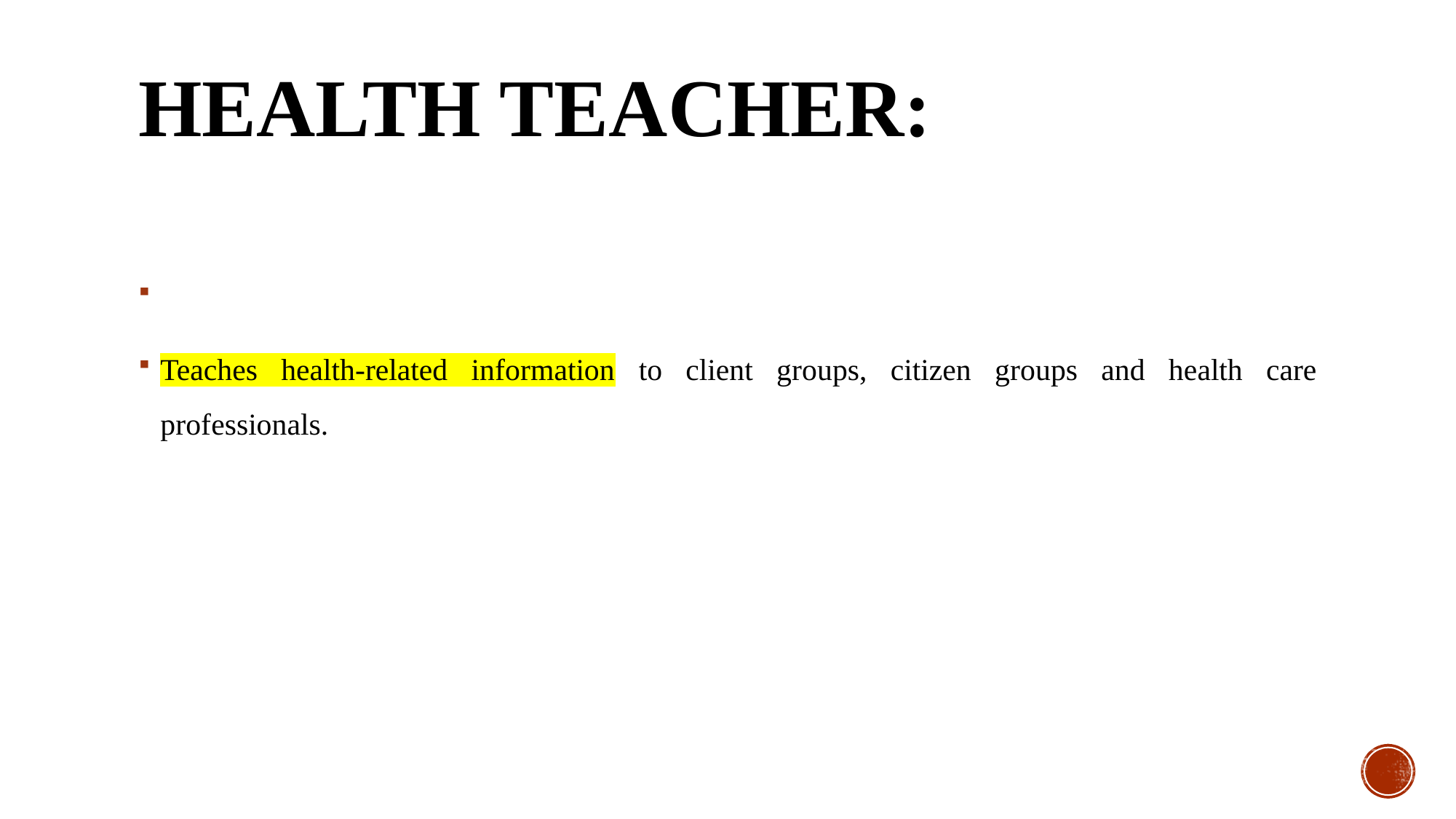

# Health Teacher:

Teaches health-related information to client groups, citizen groups and health care professionals.